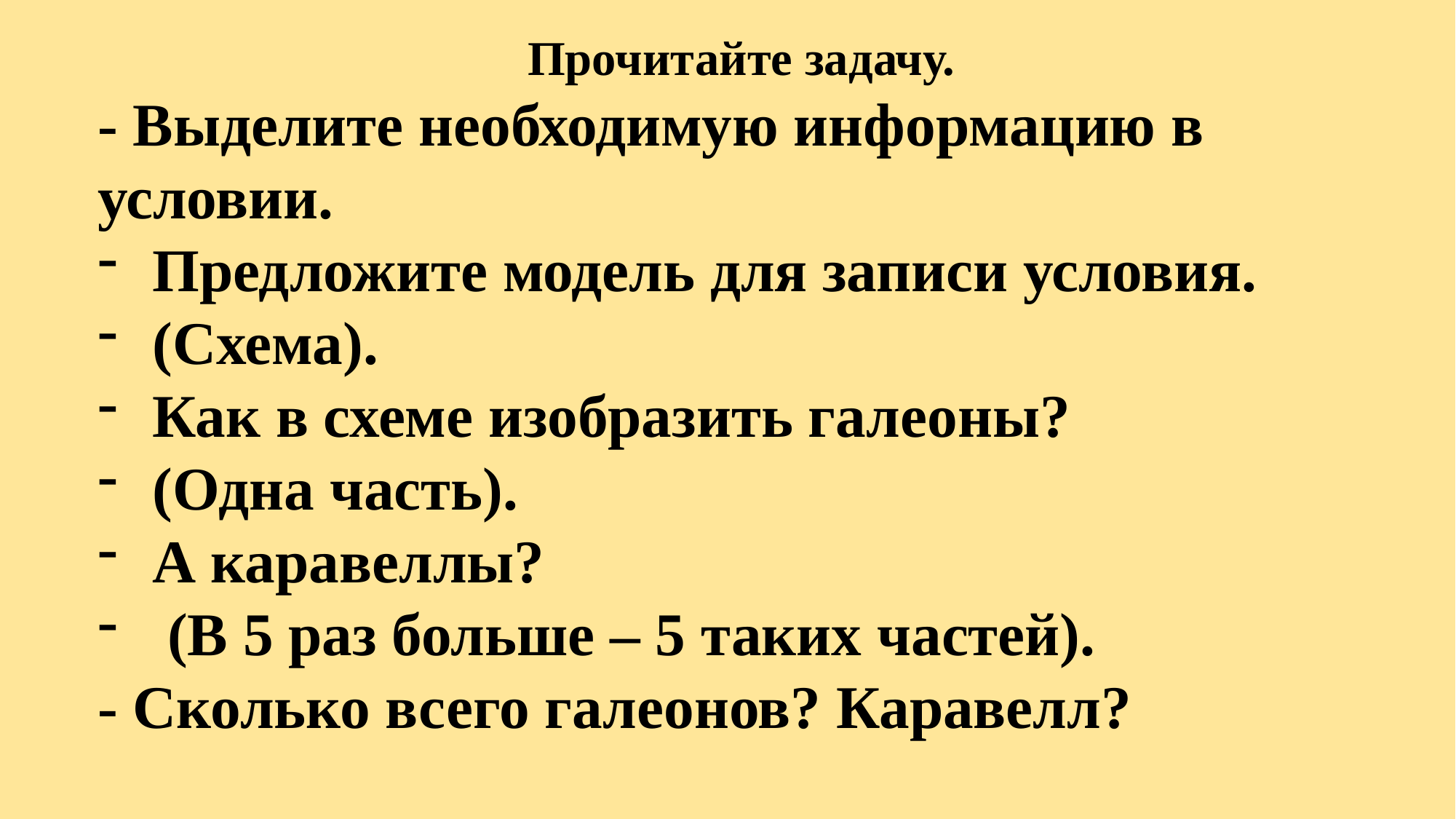

Прочитайте задачу.
- Выделите необходимую информацию в условии.
Предложите модель для записи условия.
(Схема).
Как в схеме изобразить галеоны?
(Одна часть).
А каравеллы?
 (В 5 раз больше – 5 таких частей).
- Сколько всего галеонов? Каравелл?